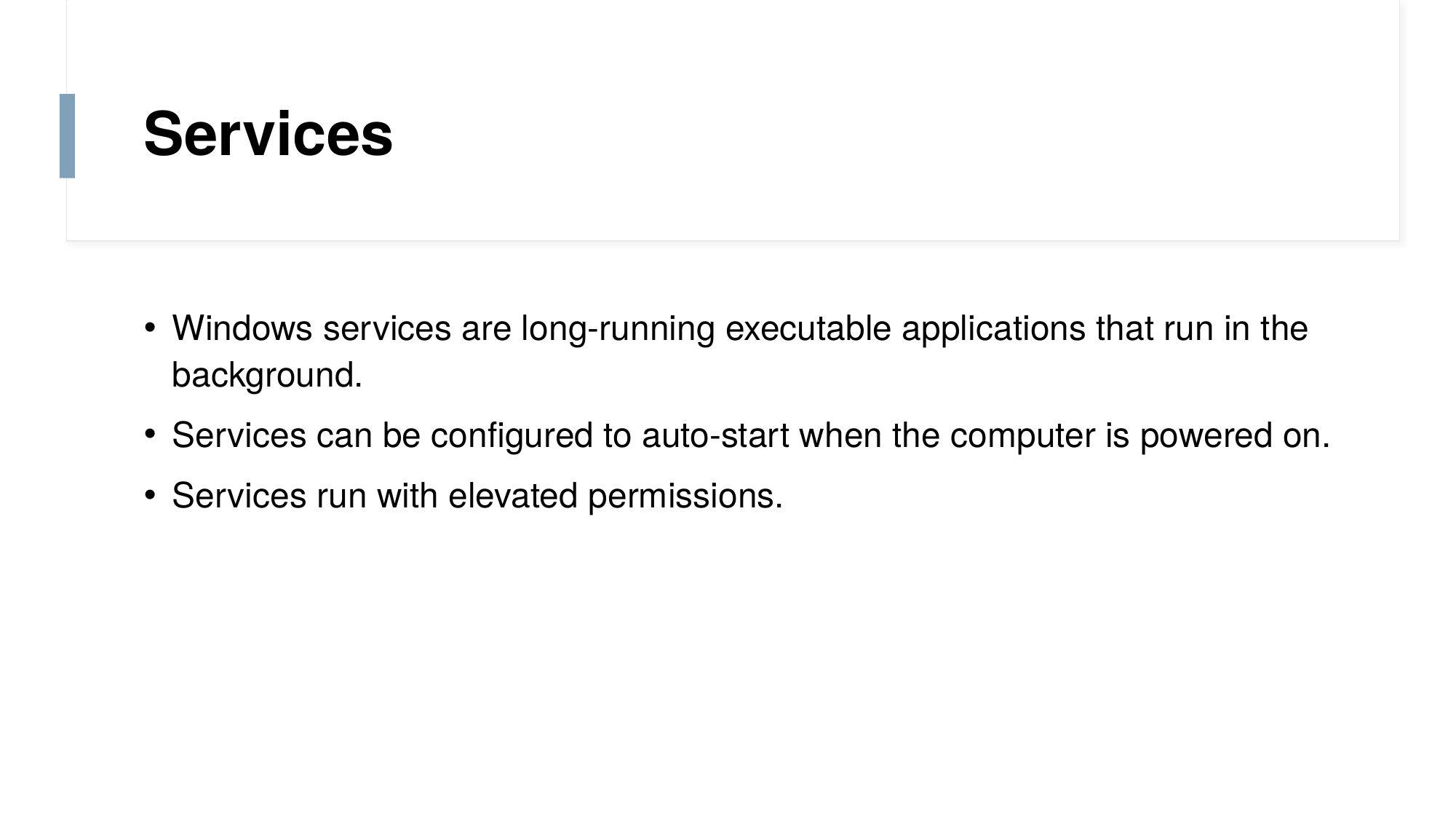

# Services
Windows services are long-running executable applications that run in the background.
Services can be configured to auto-start when the computer is powered on.
Services run with elevated permissions.